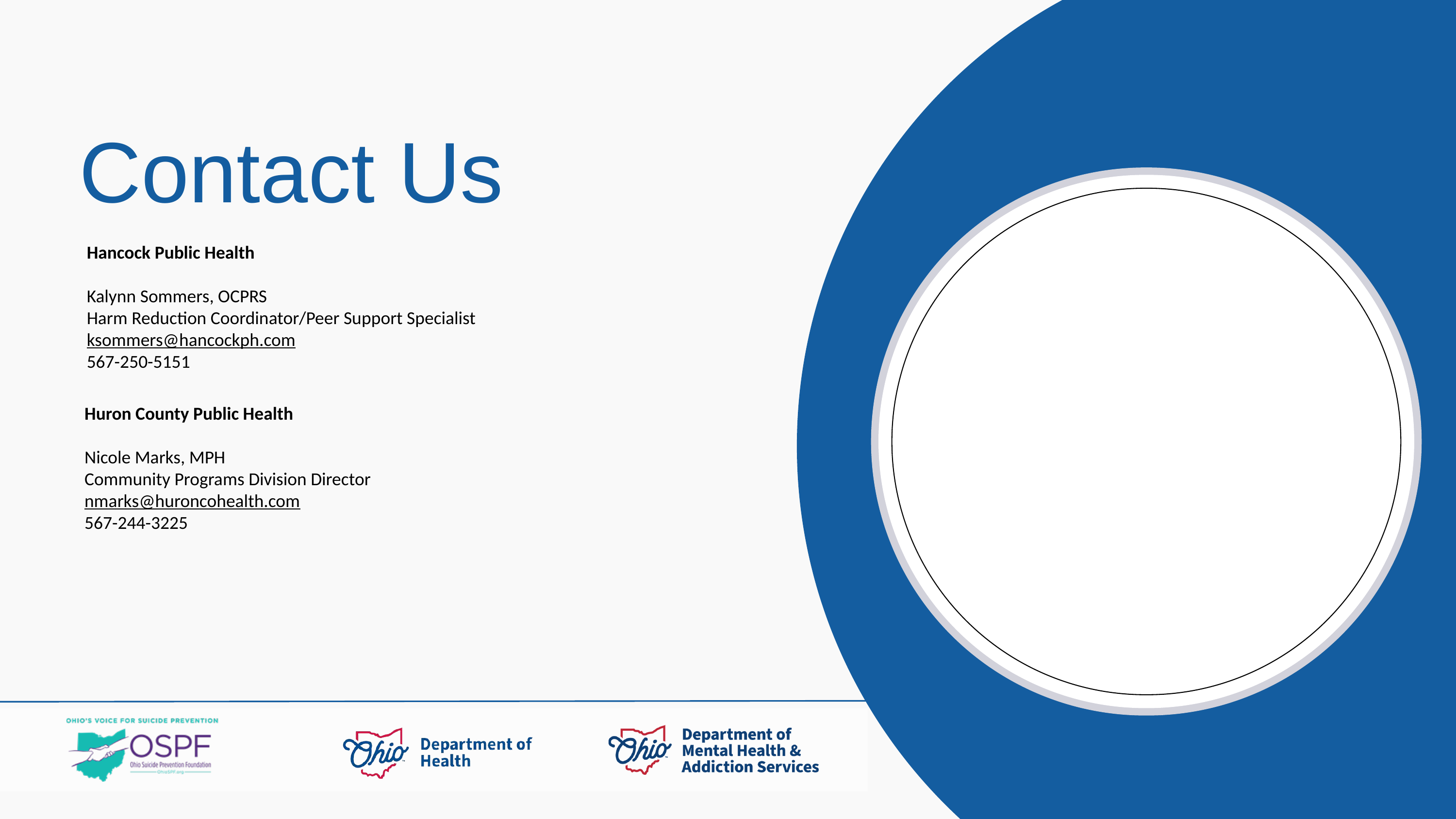

Contact Us

Hancock Public Health

Kalynn Sommers, OCPRS
Harm Reduction Coordinator/Peer Support Specialist
ksommers@hancockph.com
567-250-5151
Huron County Public Health

Nicole Marks, MPH
Community Programs Division Director
nmarks@huroncohealth.com
567-244-3225